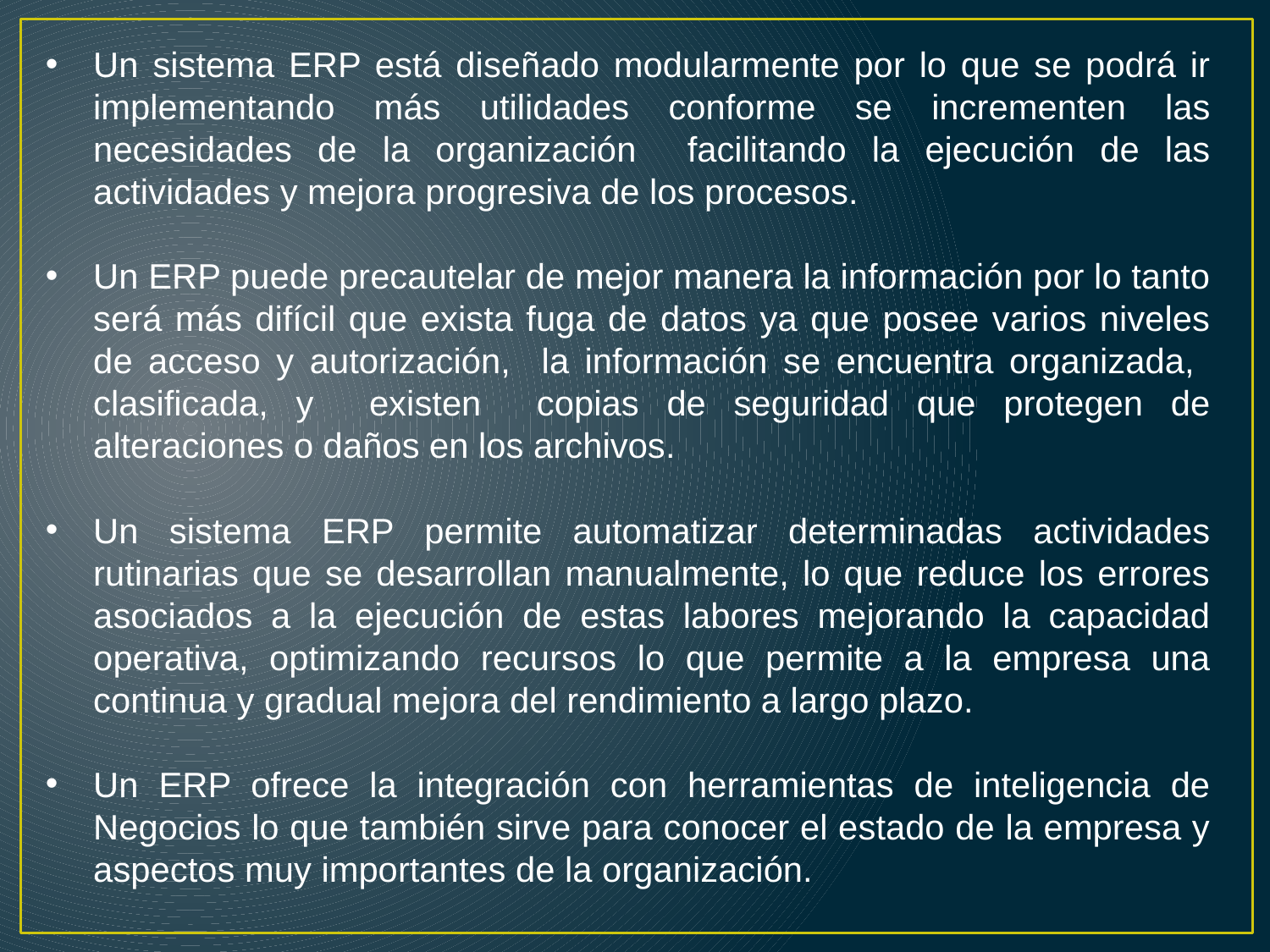

Un sistema ERP está diseñado modularmente por lo que se podrá ir implementando más utilidades conforme se incrementen las necesidades de la organización  facilitando la ejecución de las actividades y mejora progresiva de los procesos.

Un ERP puede precautelar de mejor manera la información por lo tanto será más difícil que exista fuga de datos ya que posee varios niveles de acceso y autorización,  la información se encuentra organizada,  clasificada, y  existen  copias de seguridad que protegen de alteraciones o daños en los archivos.

Un sistema ERP permite automatizar determinadas actividades rutinarias que se desarrollan manualmente, lo que reduce los errores asociados a la ejecución de estas labores mejorando la capacidad operativa, optimizando recursos lo que permite a la empresa una continua y gradual mejora del rendimiento a largo plazo.

Un ERP ofrece la integración con herramientas de inteligencia de Negocios lo que también sirve para conocer el estado de la empresa y aspectos muy importantes de la organización.